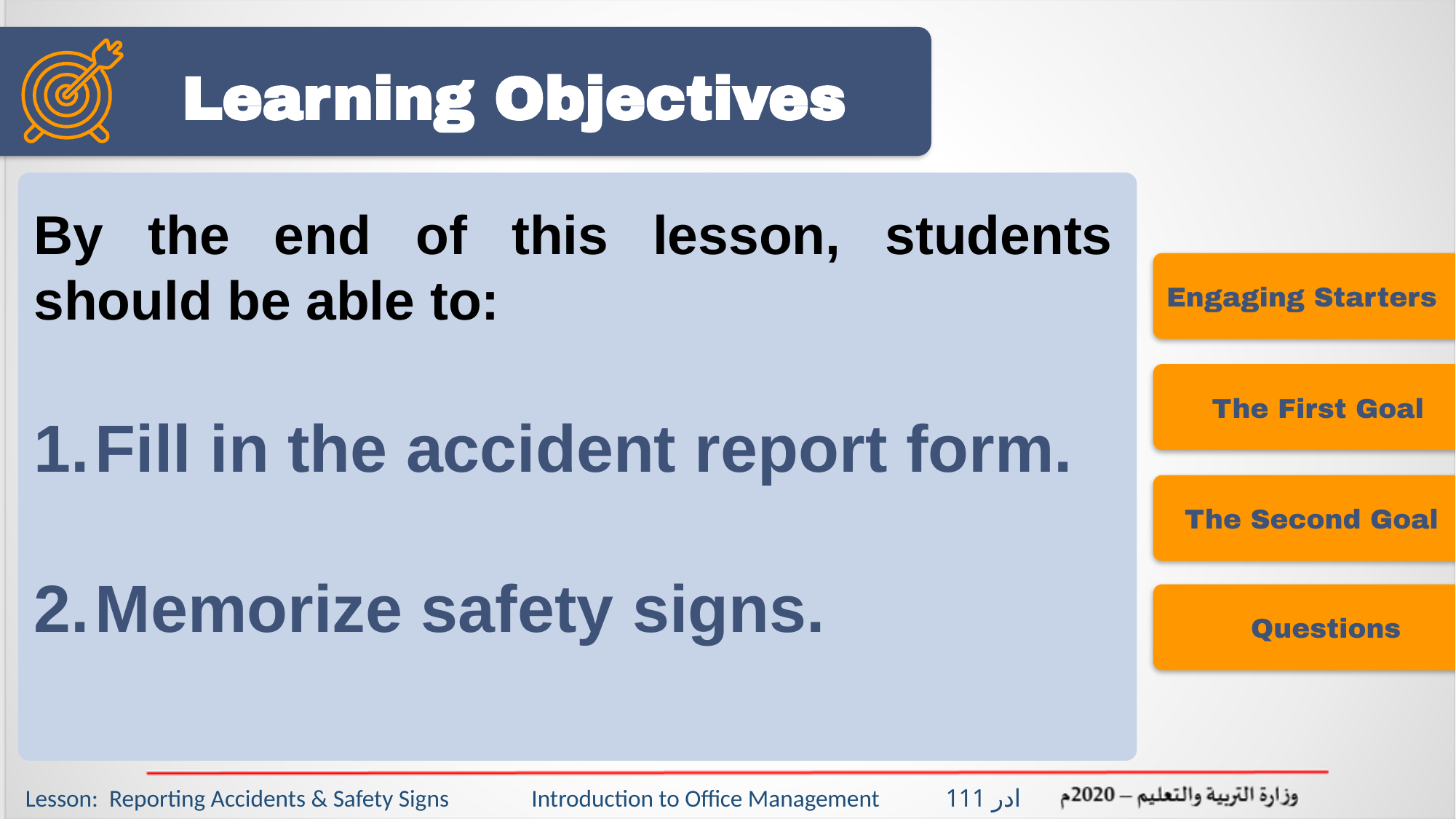

Learning Objectives

By the end of this lesson, students should be able to:

Fill in the accident report form.

Memorize safety signs.

Engaging Starters
     The First Goal
  The Second Goal
 Questions
Lesson:  Reporting Accidents & Safety Signs               Introduction to Office Management            ادر 111